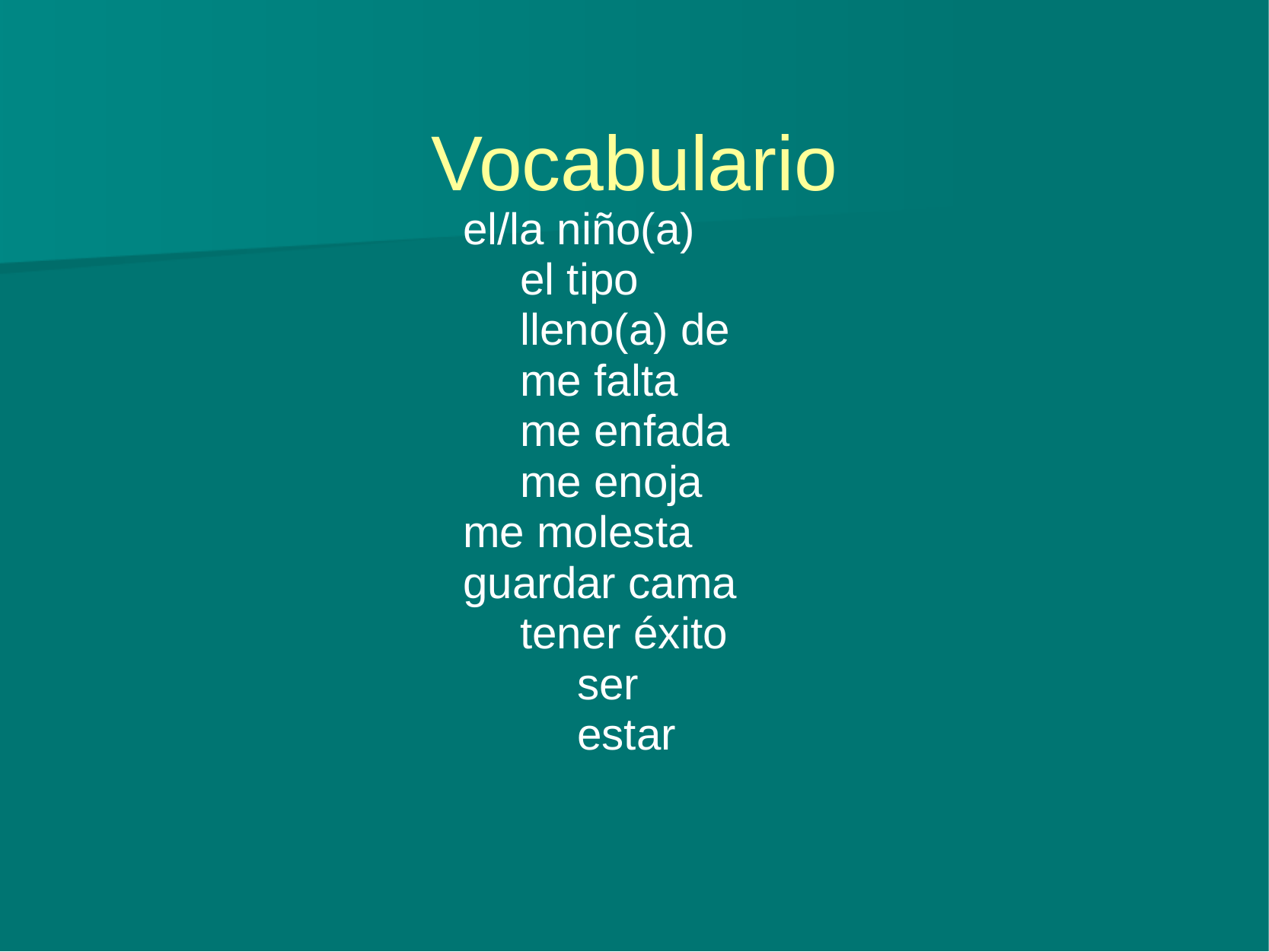

# Vocabulario
el/la niño(a)
el tipo
lleno(a) de
me falta
me enfada
me enoja
me molesta
guardar cama
tener éxito
ser
estar